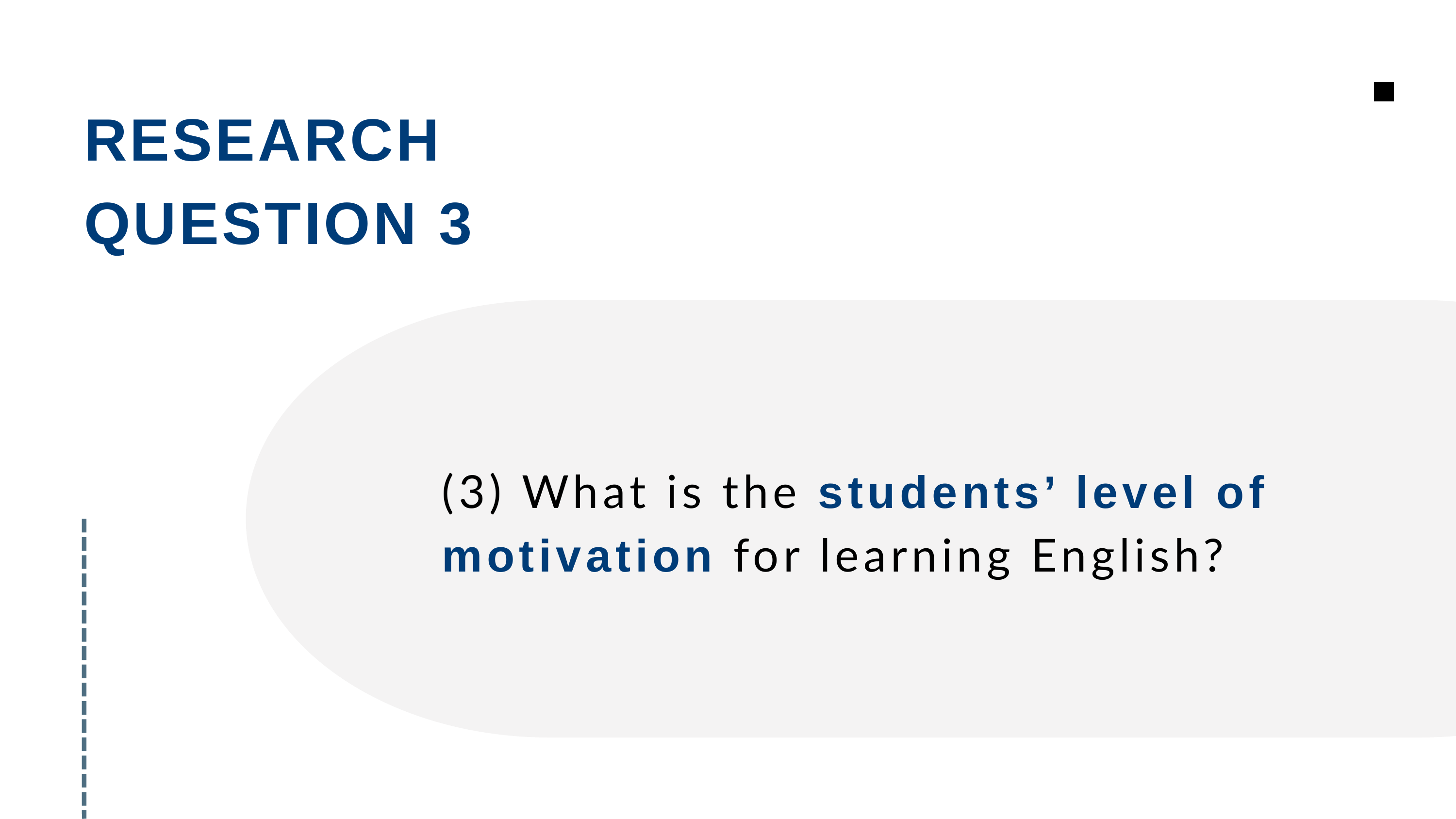

RESEARCH QUESTION 3

(3) What is the students’ level of motivation for learning English?